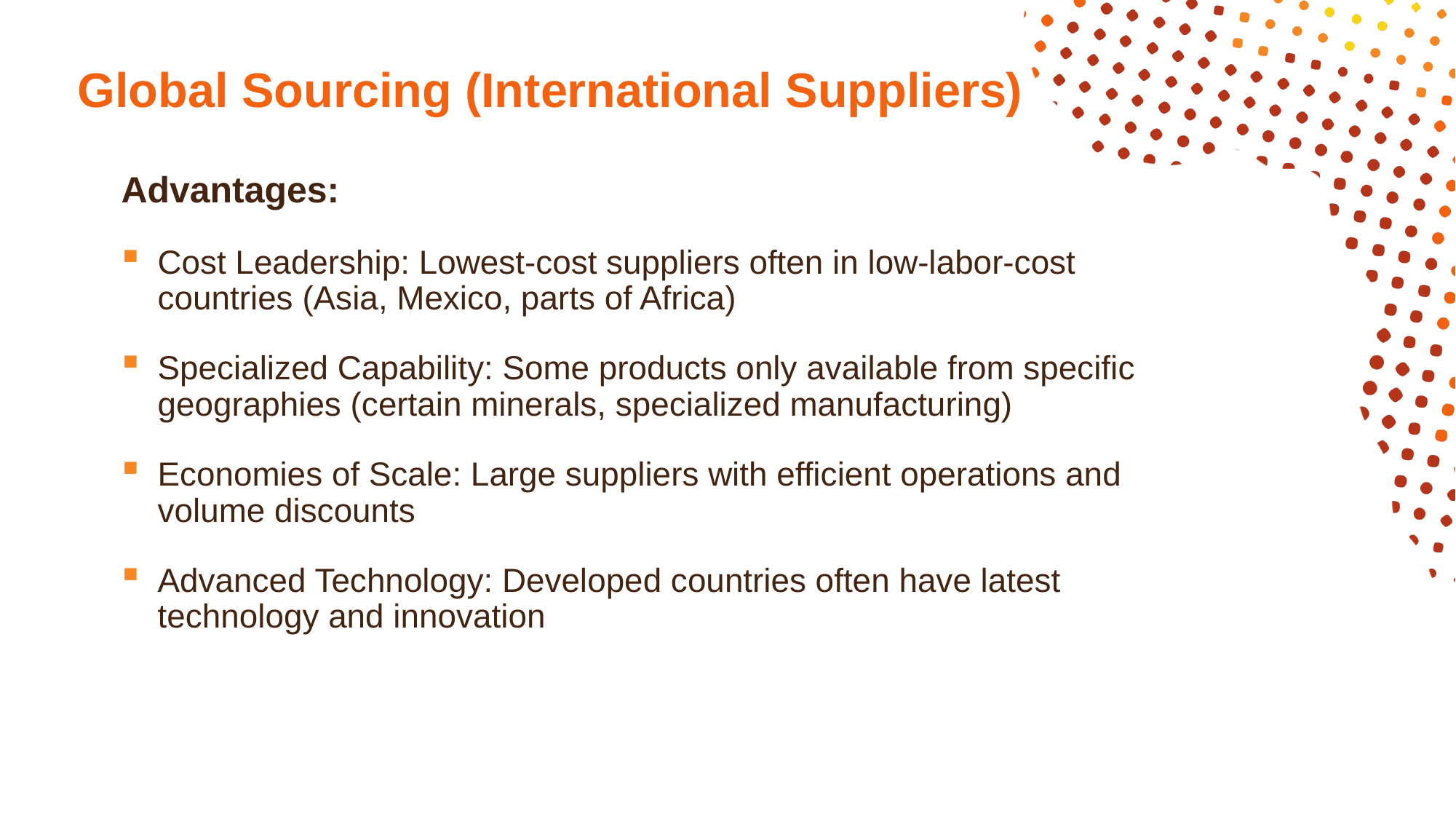

# Global Sourcing (International Suppliers)
Advantages:
Cost Leadership: Lowest-cost suppliers often in low-labor-cost countries (Asia, Mexico, parts of Africa)
Specialized Capability: Some products only available from specific geographies (certain minerals, specialized manufacturing)
Economies of Scale: Large suppliers with efficient operations and volume discounts
Advanced Technology: Developed countries often have latest technology and innovation